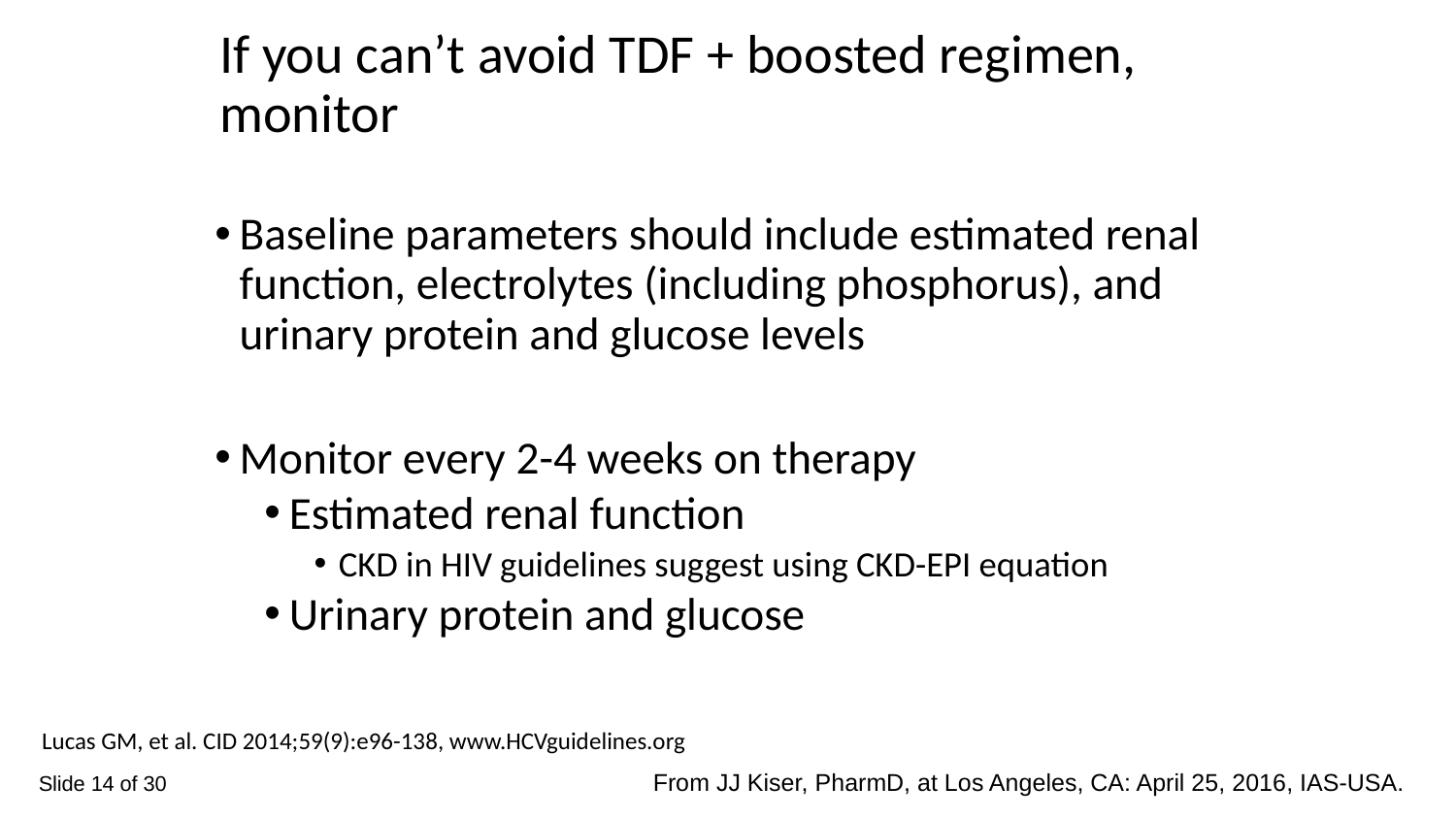

# If you can’t avoid TDF + boosted regimen, monitor
Baseline parameters should include estimated renal function, electrolytes (including phosphorus), and urinary protein and glucose levels

Monitor every 2-4 weeks on therapy
Estimated renal function
CKD in HIV guidelines suggest using CKD-EPI equation
Urinary protein and glucose
Lucas GM, et al. CID 2014;59(9):e96-138, www.HCVguidelines.org